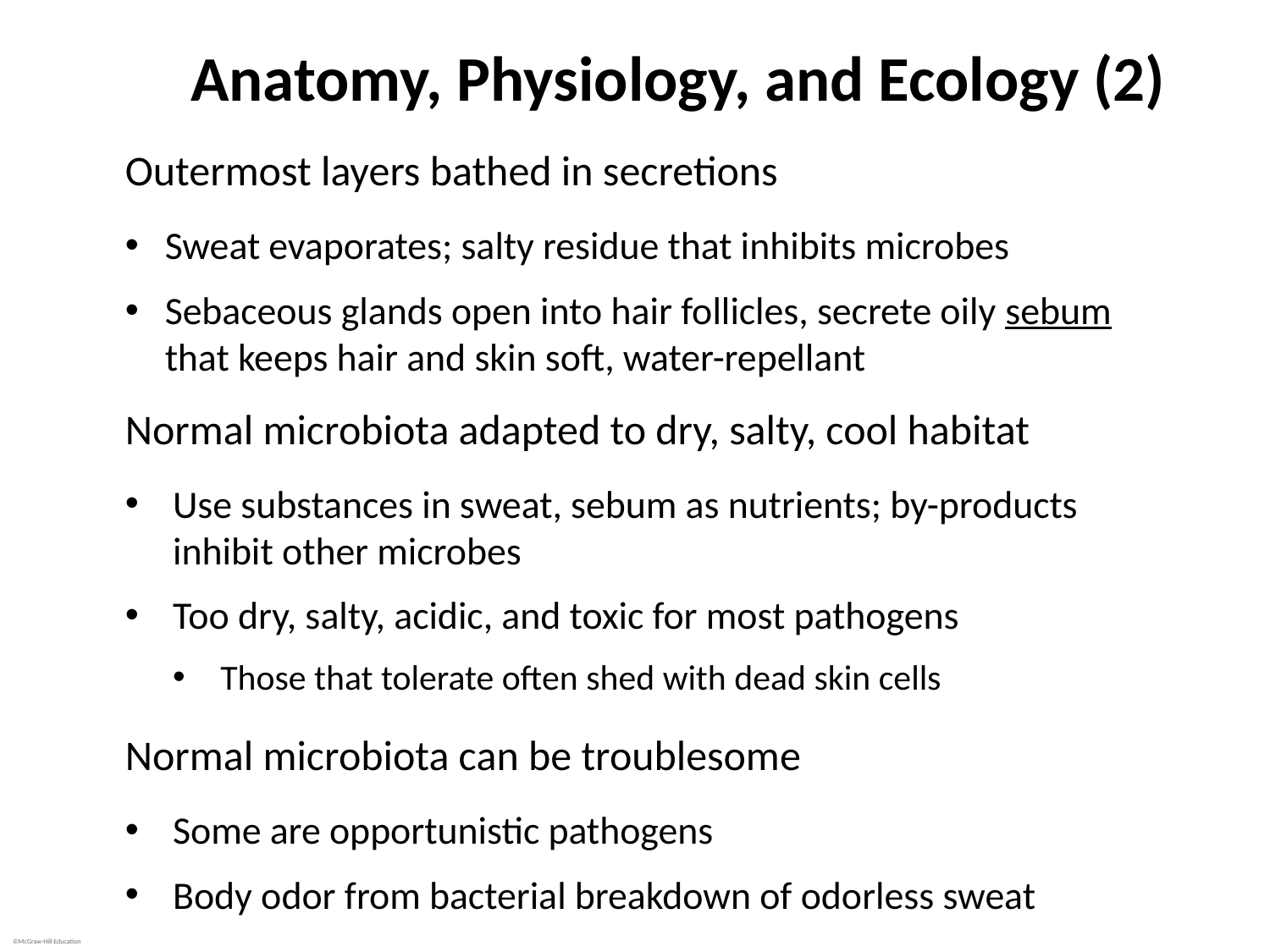

# Anatomy, Physiology, and Ecology (2)
Outermost layers bathed in secretions
Sweat evaporates; salty residue that inhibits microbes
Sebaceous glands open into hair follicles, secrete oily sebum that keeps hair and skin soft, water-repellant
Normal microbiota adapted to dry, salty, cool habitat
Use substances in sweat, sebum as nutrients; by-products inhibit other microbes
Too dry, salty, acidic, and toxic for most pathogens
Those that tolerate often shed with dead skin cells
Normal microbiota can be troublesome
Some are opportunistic pathogens
Body odor from bacterial breakdown of odorless sweat